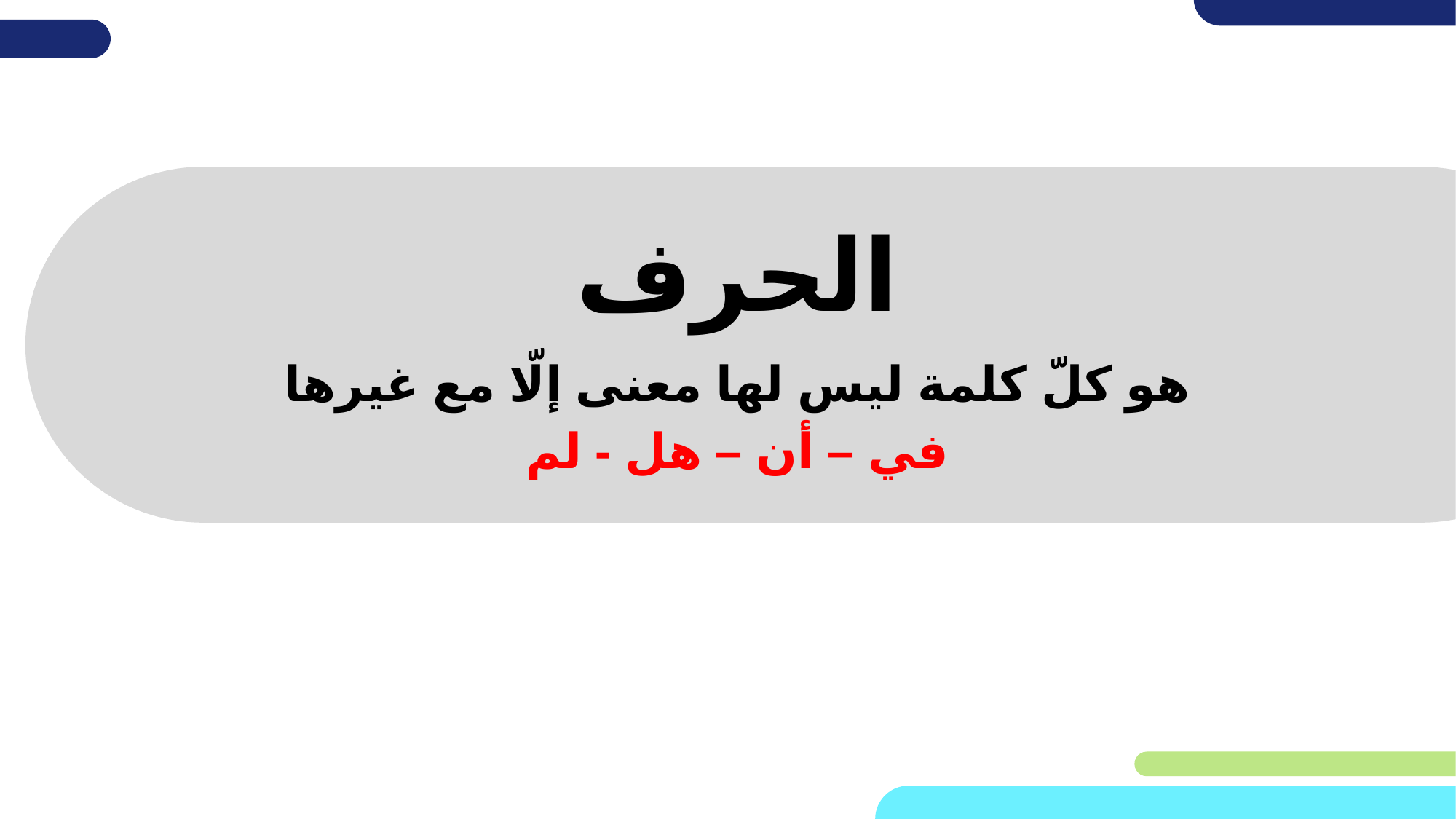

# الحرف
هو كلّ كلمة ليس لها معنى إلّا مع غيرها
في – أن – هل - لم